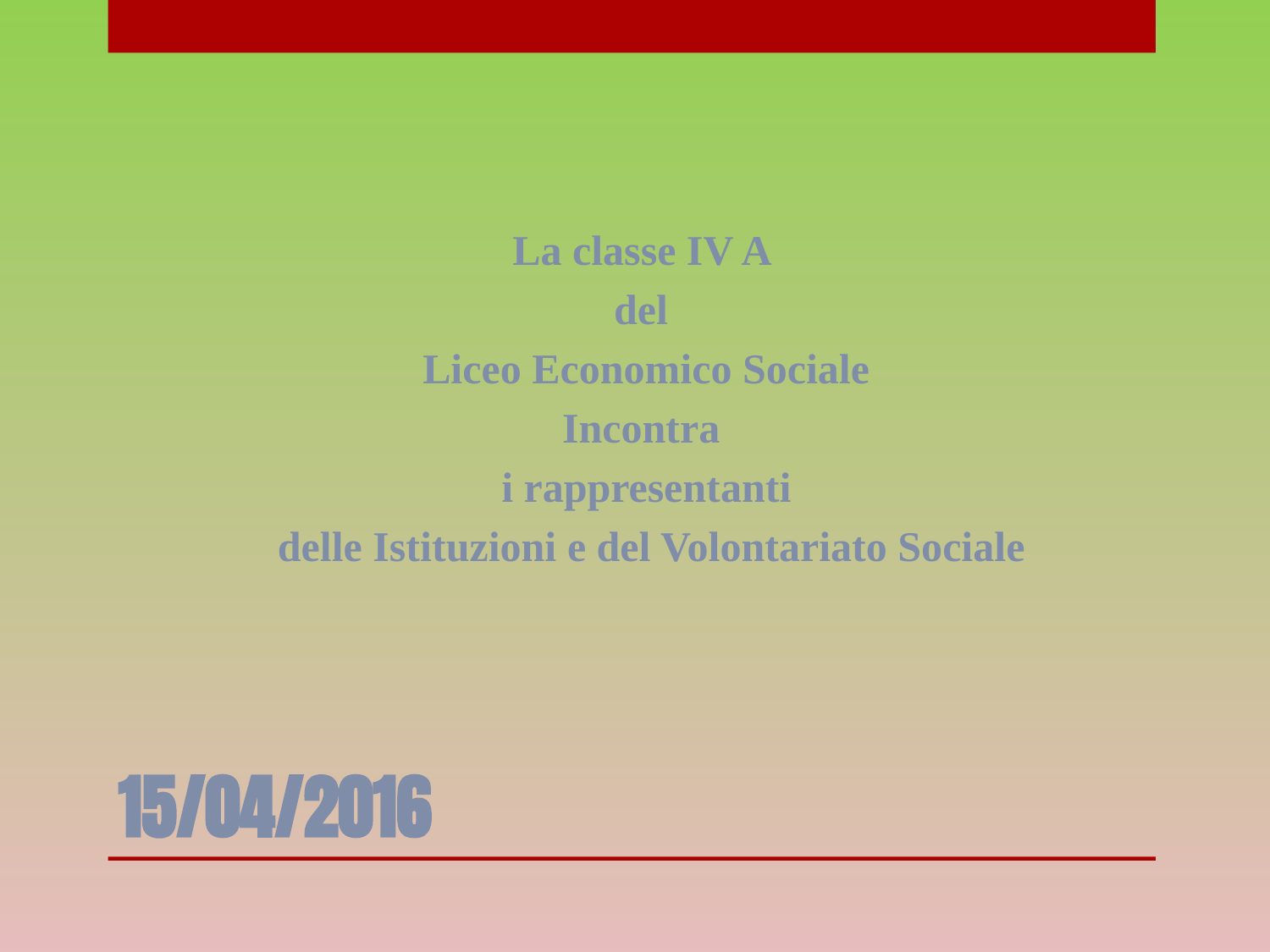

La classe IV A
del
Liceo Economico Sociale
Incontra
i rappresentanti
 delle Istituzioni e del Volontariato Sociale

# 15/04/2016